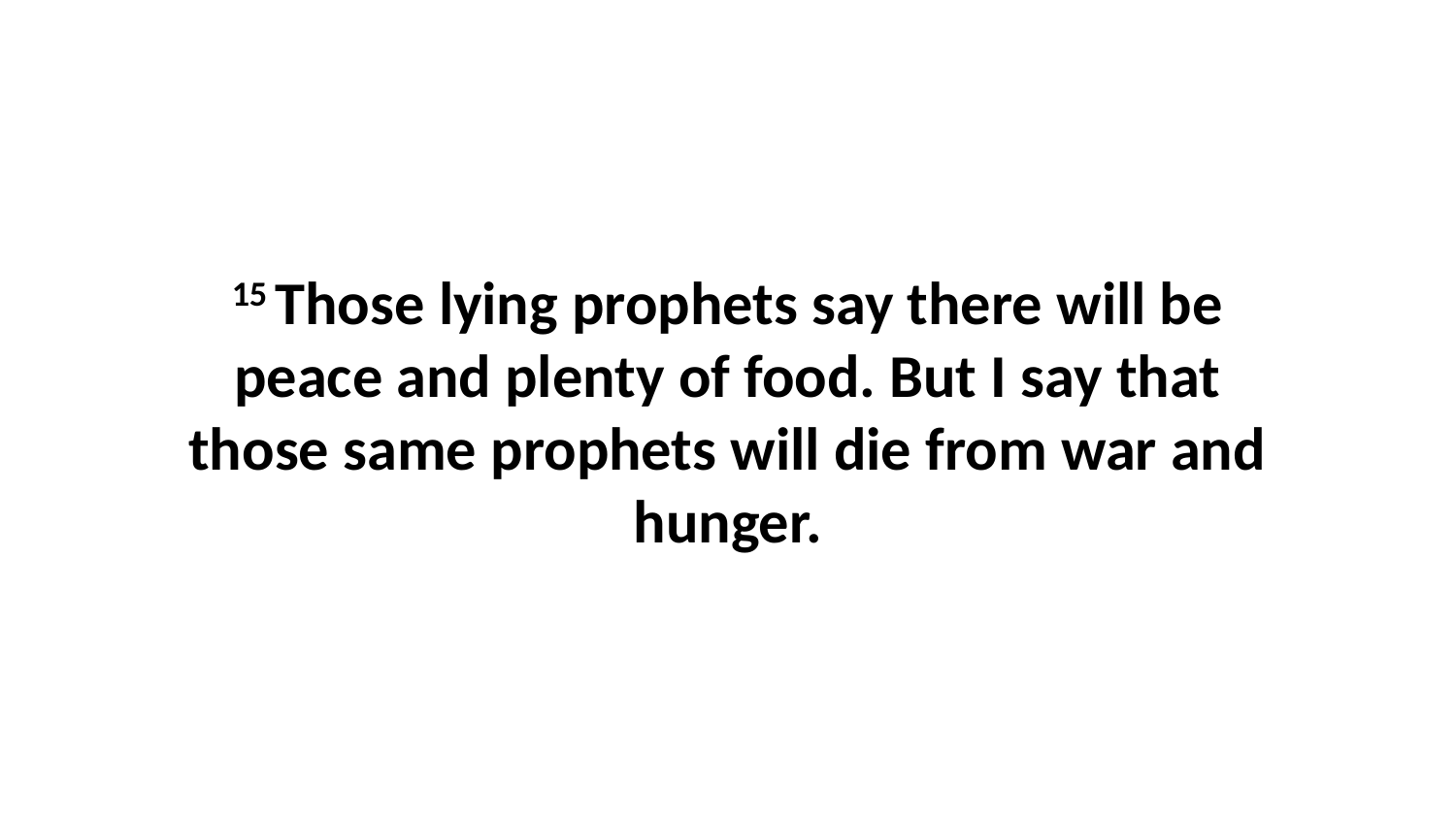

15 Those lying prophets say there will be peace and plenty of food. But I say that those same prophets will die from war and hunger.